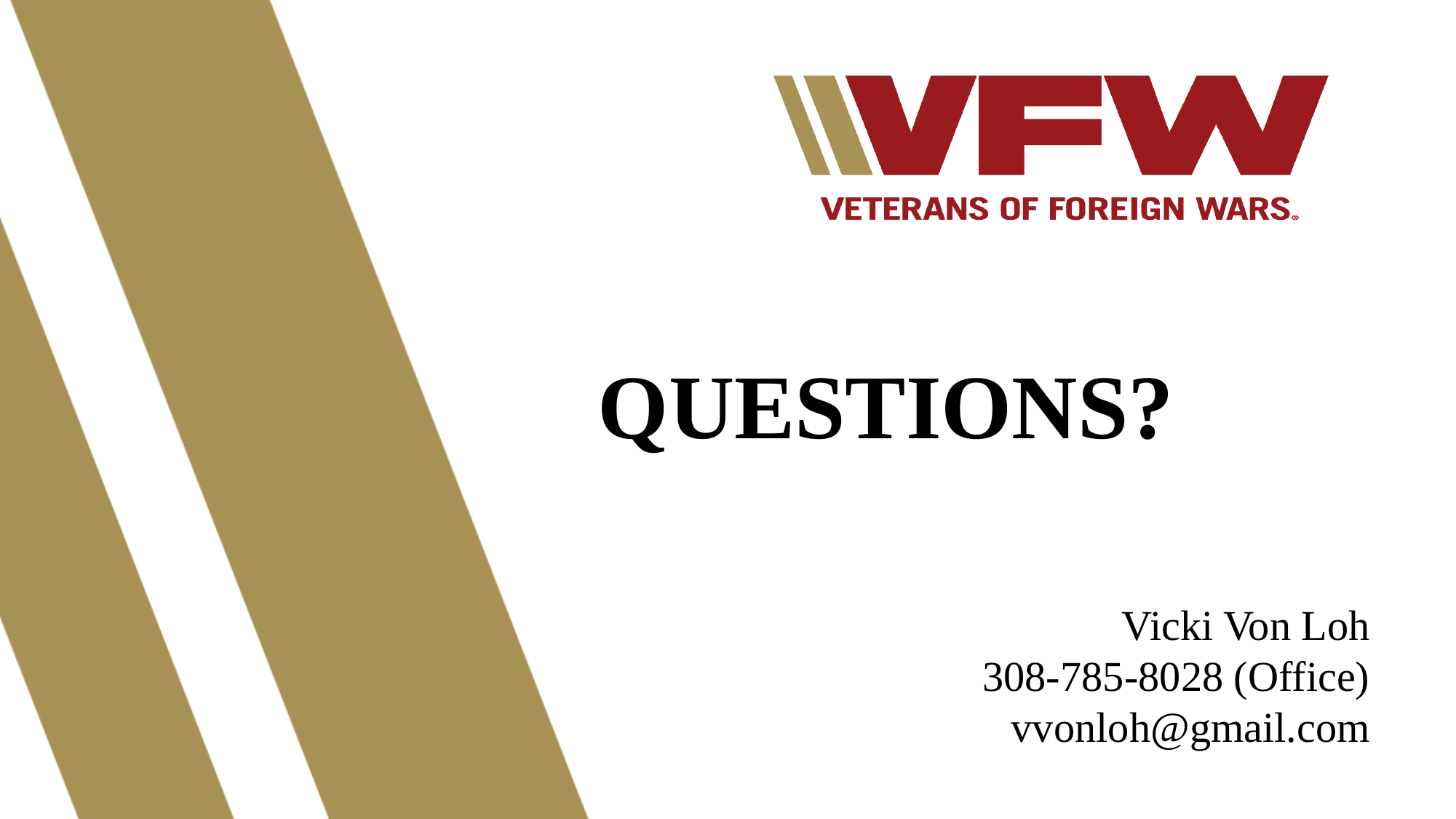

QUESTIONS?
Vicki Von Loh
308-785-8028 (Office)
vvonloh@gmail.com